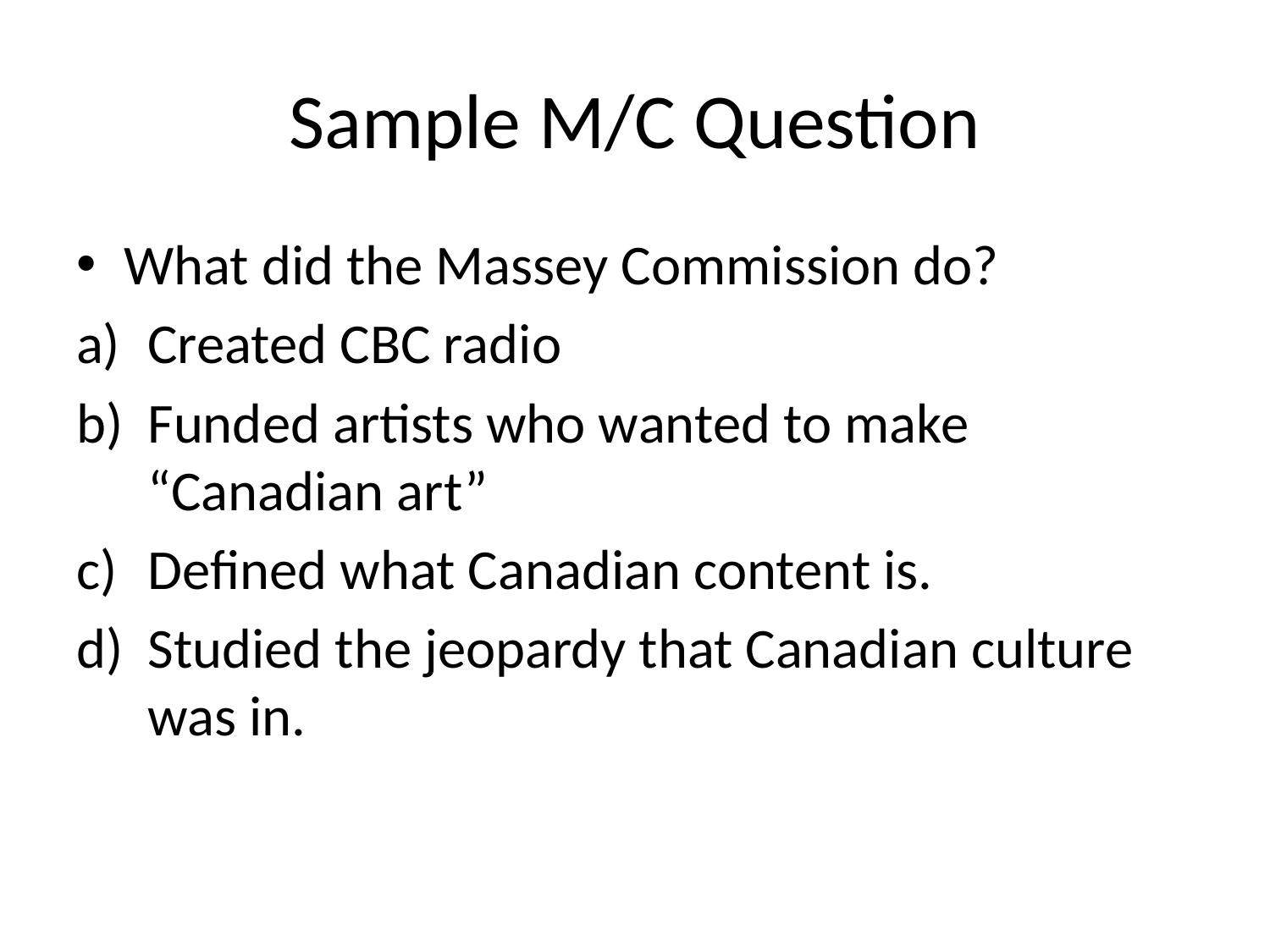

# Sample M/C Question
What did the Massey Commission do?
Created CBC radio
Funded artists who wanted to make “Canadian art”
Defined what Canadian content is.
Studied the jeopardy that Canadian culture was in.